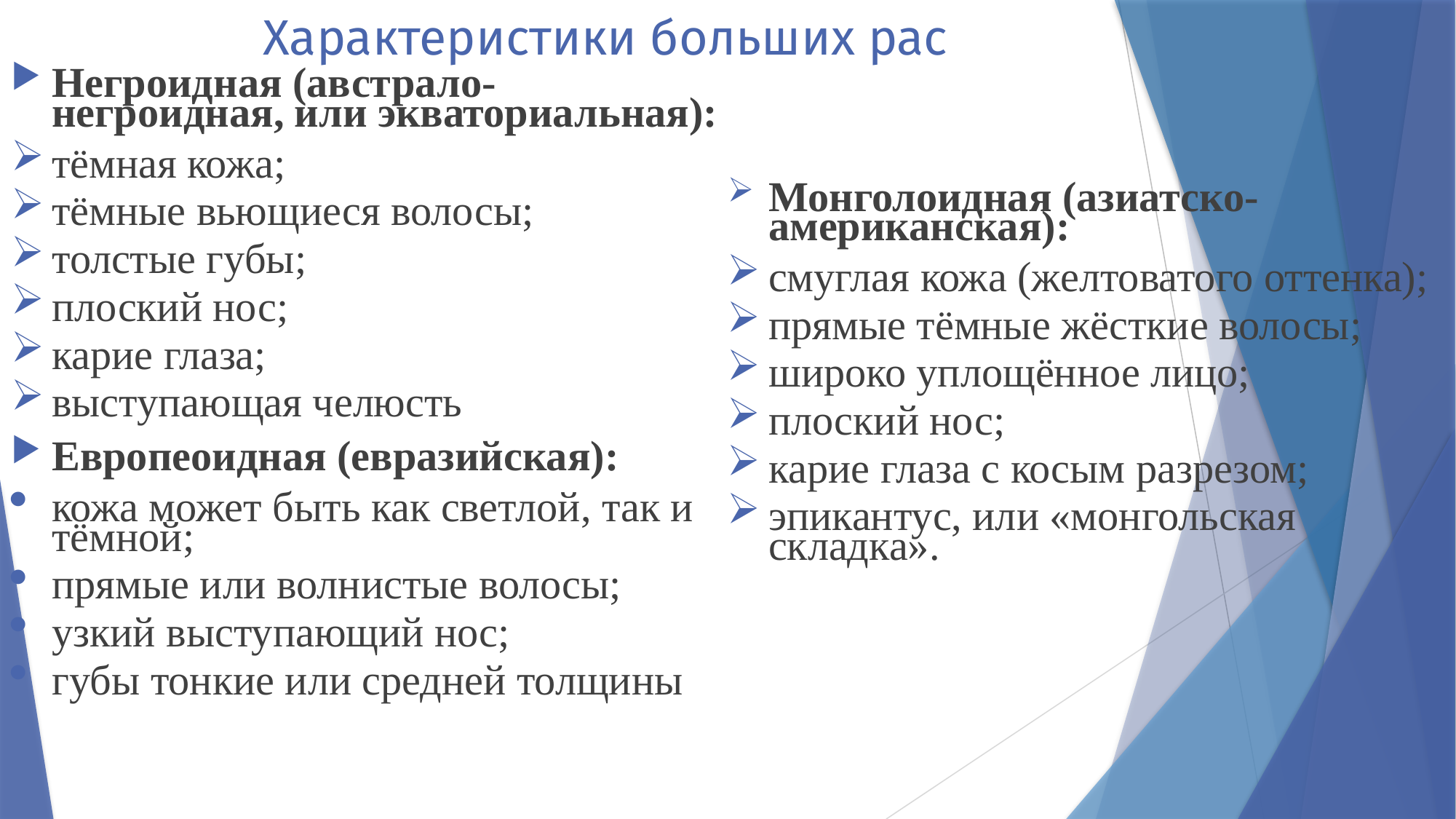

# Характеристики больших рас
Негроидная (австрало-негроидная, или экваториальная):
тёмная кожа;
тёмные вьющиеся волосы;
толстые губы;
плоский нос;
карие глаза;
выступающая челюсть
Европеоидная (евразийская):
кожа может быть как светлой, так и тёмной;
прямые или волнистые волосы;
узкий выступающий нос;
губы тонкие или средней толщины

Монголоидная (азиатско-американская):
смуглая кожа (желтоватого оттенка);
прямые тёмные жёсткие волосы;
широко уплощённое лицо;
плоский нос;
карие глаза с косым разрезом;
эпикантус, или «монгольская складка».